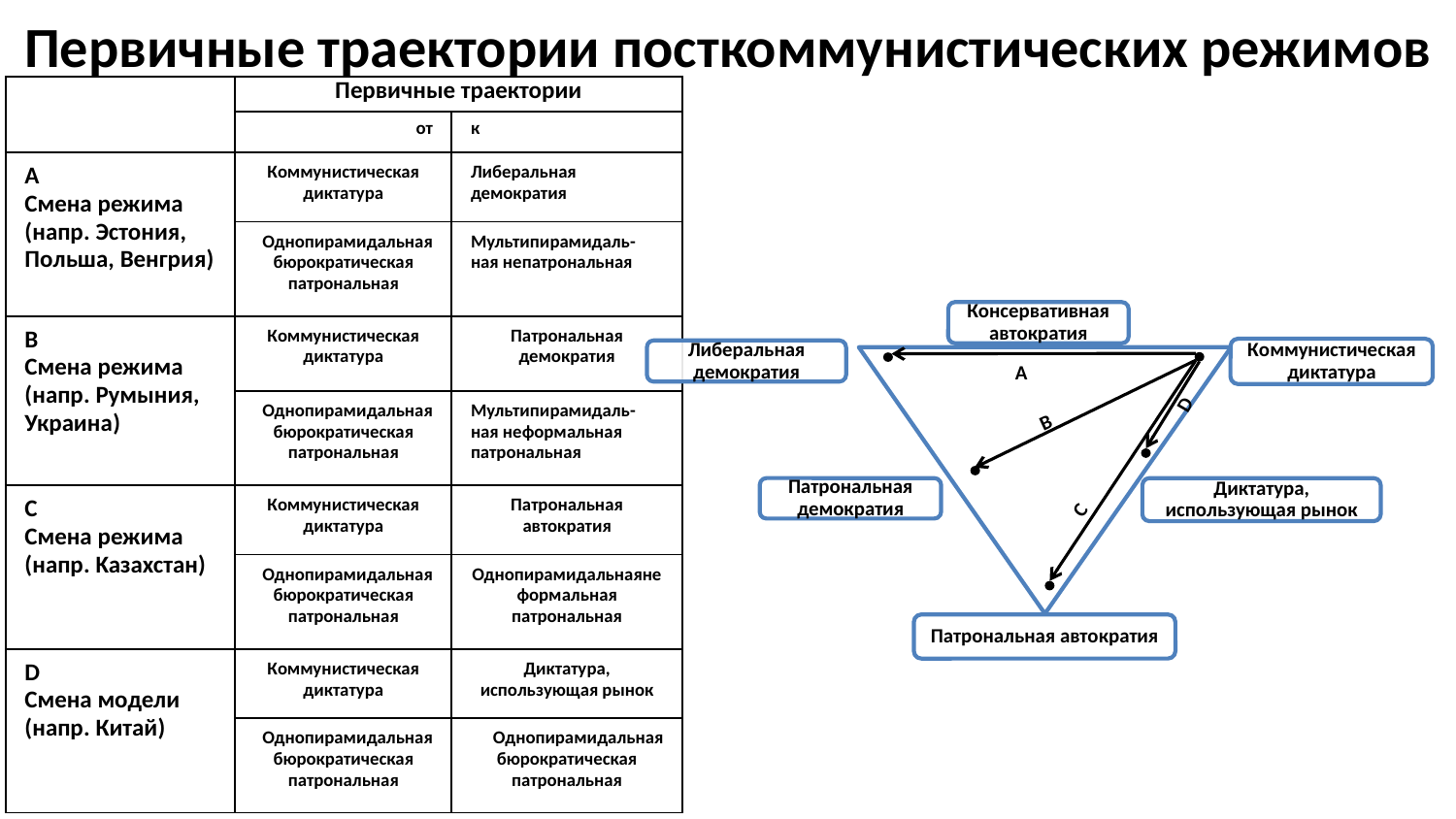

# Первичные траектории посткоммунистических режимов
|  | Первичные траектории |  |
| --- | --- | --- |
|  | от | к |
| A Смена режима (напр. Эстония, Польша, Венгрия) | Кoммунистическая диктатура | Либеральная демократия |
|  | Однопирамидальная бюрократическая патрональная | Mультипирамидаль-ная непатрональная |
| B Смена режима (напр. Румыния, Украина) | Кoммунистическая диктатура | Патрональная демократия |
|  | Однопирамидальная бюрократическая патрональная | Mультипирамидаль-ная неформальная патрональная |
| C Смена режима (напр. Kaзахстан) | Кoммунистическая диктатура | Патрональная автократия |
|  | Однопирамидальная бюрократическая патрональная | Однопирамидальнаянеформальная патрональная |
| D Смена модели (напр. Китай) | Кoммунистическая диктатура | Диктатура, использующая рынок |
|  | Однопирамидальная бюрократическая патрональная | Однопирамидальная бюрократическая патрональная |

Кoммунистическая диктатура
Либеральная демократия
Патрональная aвтократия
Консервативная aвтократия
Диктатура, использующая рынок
Патрональная демократия

A
B

C

D